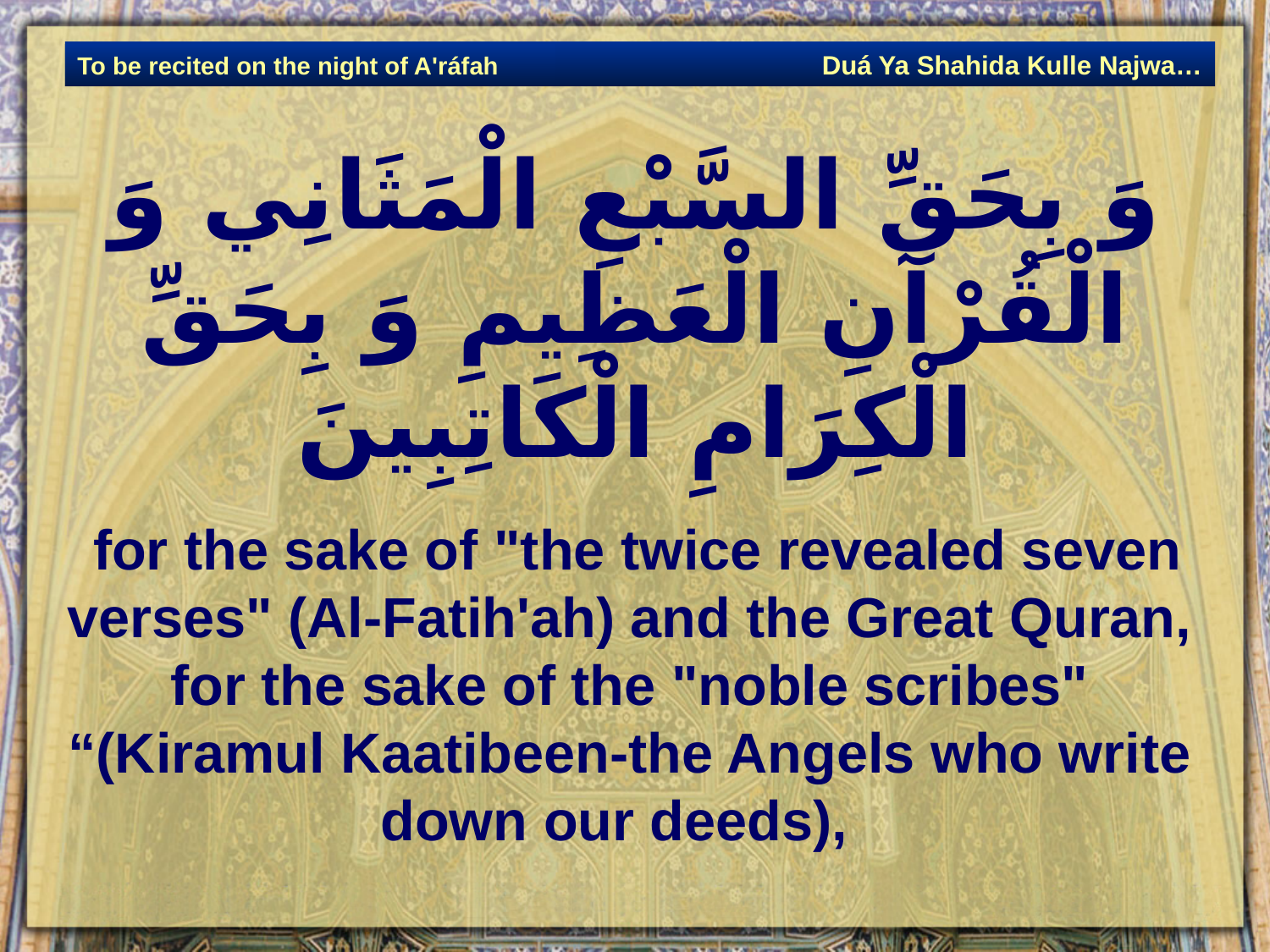

Duá Ya Shahida Kulle Najwa…
To be recited on the night of A'ráfah
# وَ بِحَقِّ السَّبْعِ الْمَثَانِي وَ الْقُرْآنِ الْعَظِيمِ وَ بِحَقِّ الْكِرَامِ الْكَاتِبِينَ‏
 for the sake of "the twice revealed seven verses" (Al-Fatih'ah) and the Great Quran, for the sake of the "noble scribes" “(Kiramul Kaatibeen-the Angels who write down our deeds),